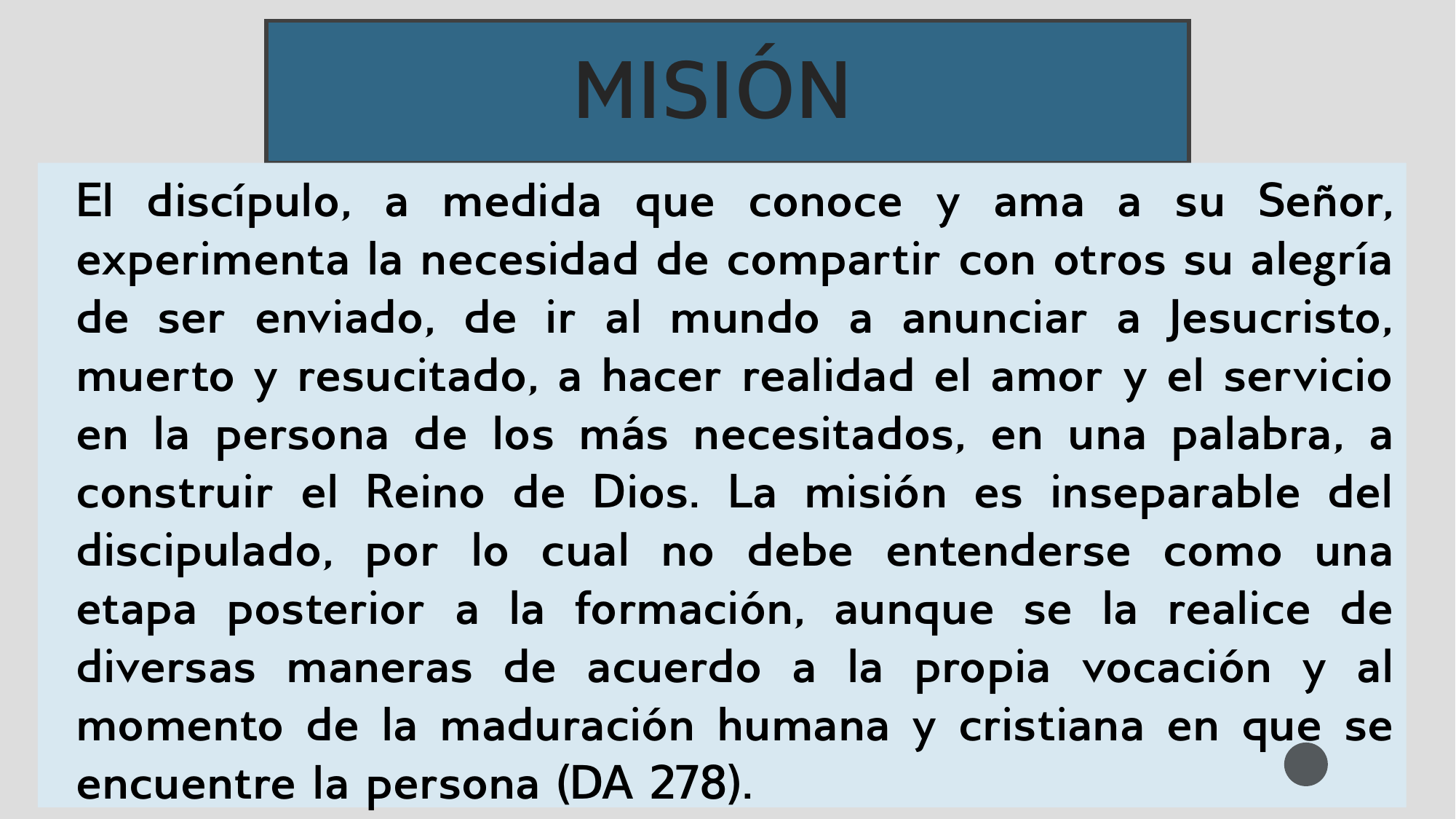

# Misión
El discípulo, a medida que conoce y ama a su Señor, experimenta la necesidad de compartir con otros su alegría de ser enviado, de ir al mundo a anunciar a Jesucristo, muerto y resucitado, a hacer realidad el amor y el servicio en la persona de los más necesitados, en una palabra, a construir el Reino de Dios. La misión es inseparable del discipulado, por lo cual no debe entenderse como una etapa posterior a la formación, aunque se la realice de diversas maneras de acuerdo a la propia vocación y al momento de la maduración humana y cristiana en que se encuentre la persona (DA 278).